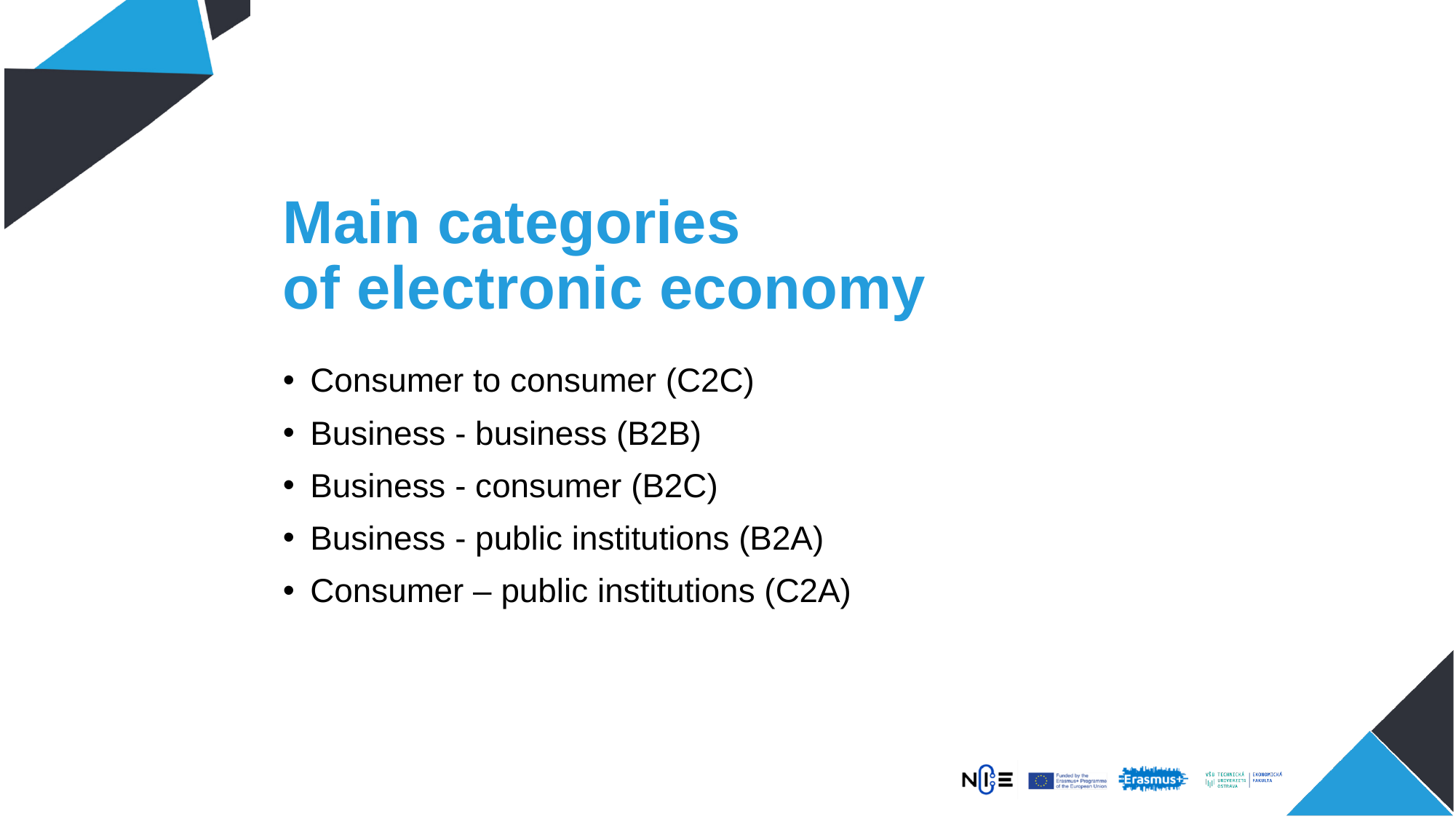

# Main categories of electronic economy
Consumer to consumer (C2C)
Business - business (B2B)
Business - consumer (B2C)
Business - public institutions (B2A)
Consumer – public institutions (C2A)